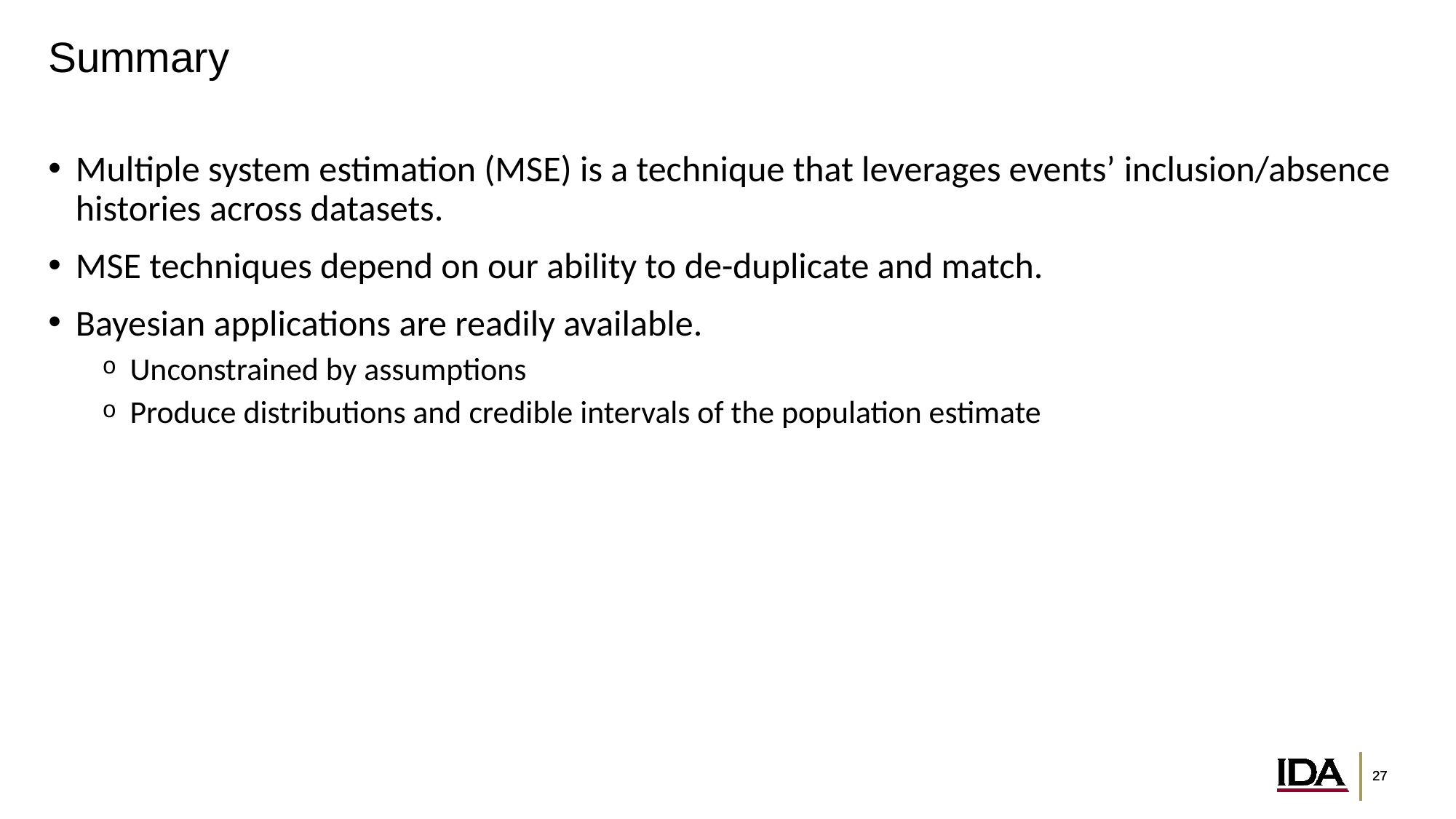

# Summary
Multiple system estimation (MSE) is a technique that leverages events’ inclusion/absence histories across datasets.
MSE techniques depend on our ability to de-duplicate and match.
Bayesian applications are readily available.
Unconstrained by assumptions
Produce distributions and credible intervals of the population estimate